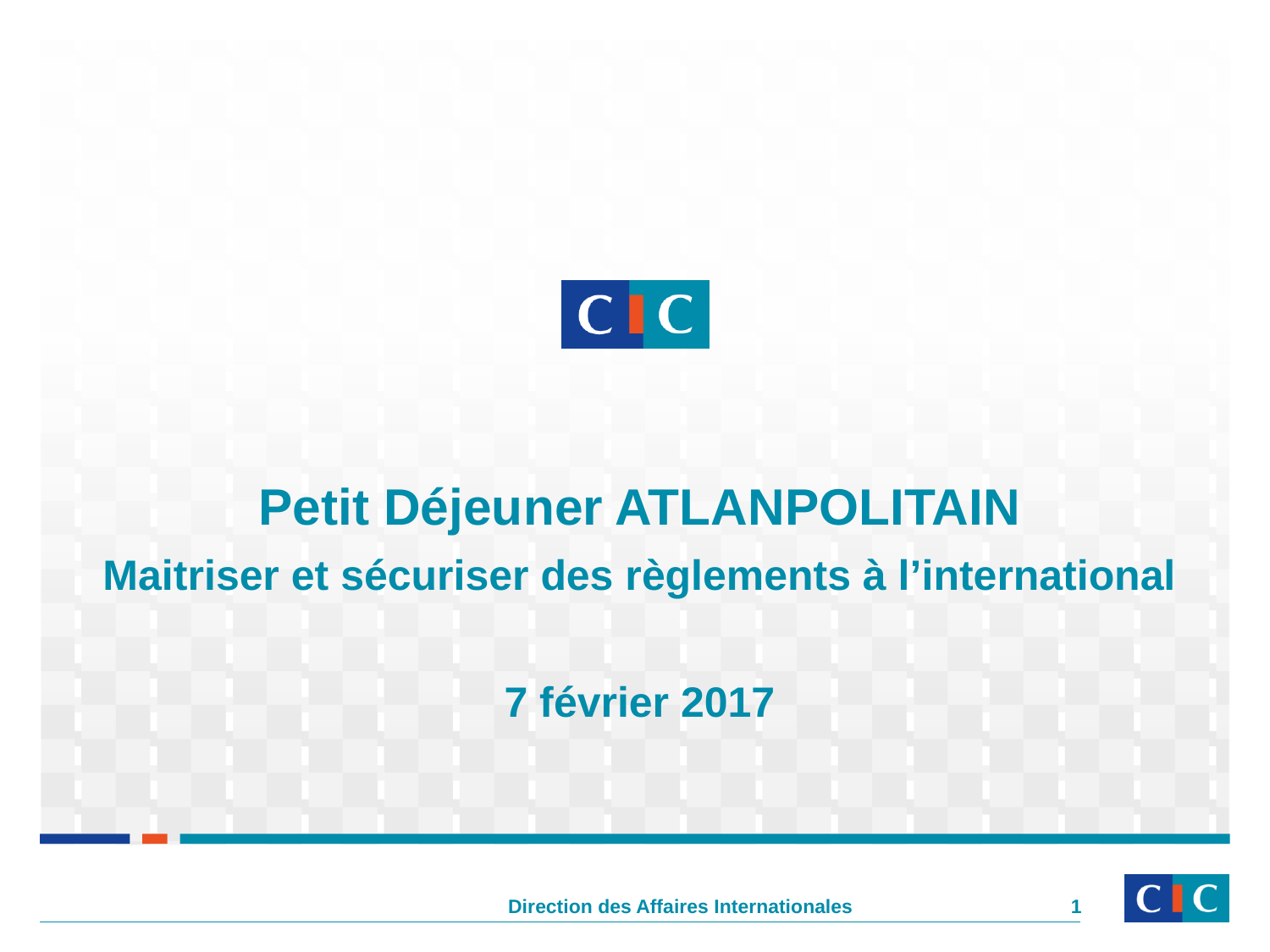

# Petit Déjeuner ATLANPOLITAIN Maitriser et sécuriser des règlements à l’international 7 février 2017
Direction des Affaires Internationales
1